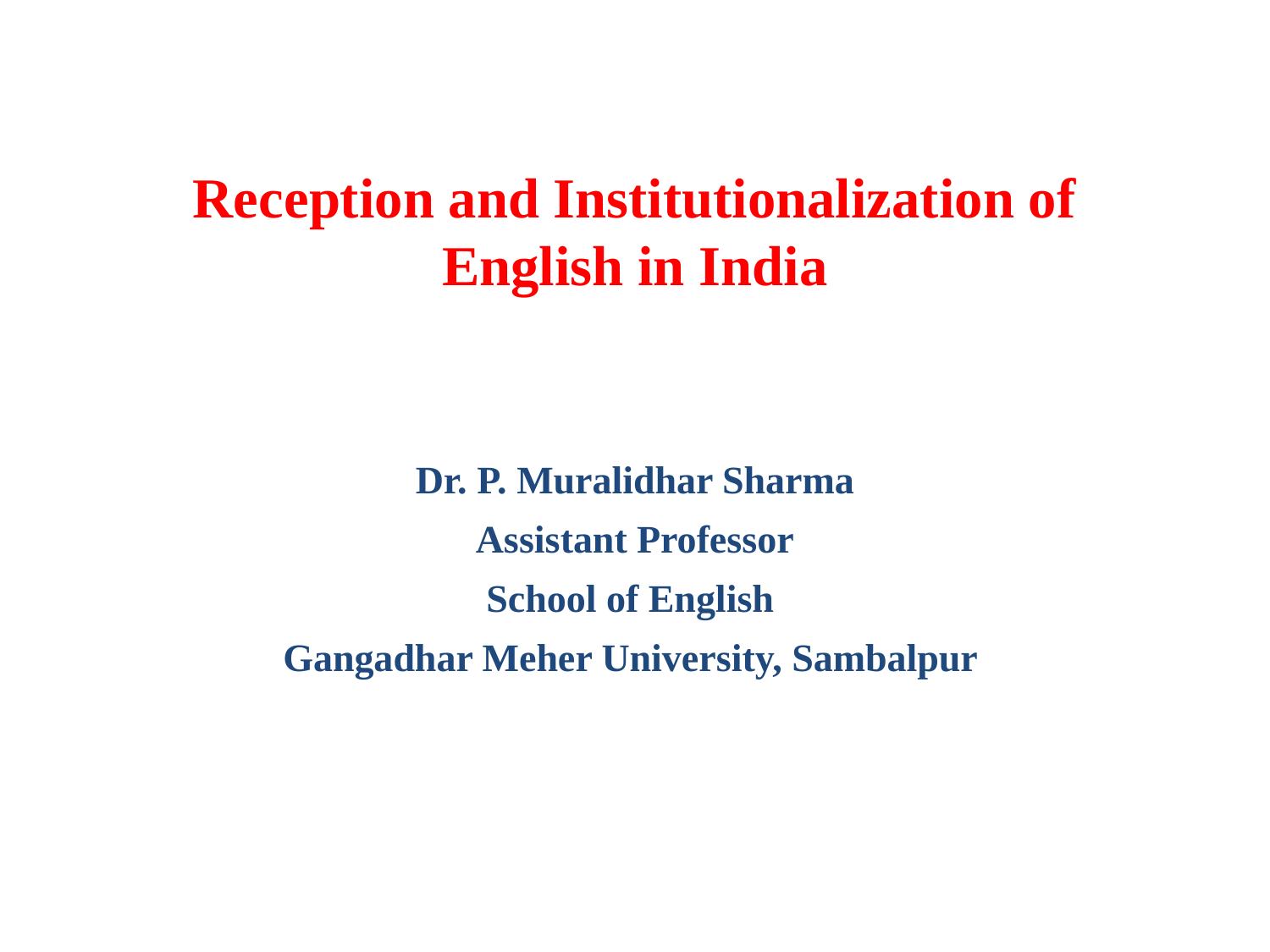

# Reception and Institutionalization of English in India
Dr. P. Muralidhar Sharma
Assistant Professor
School of English
Gangadhar Meher University, Sambalpur